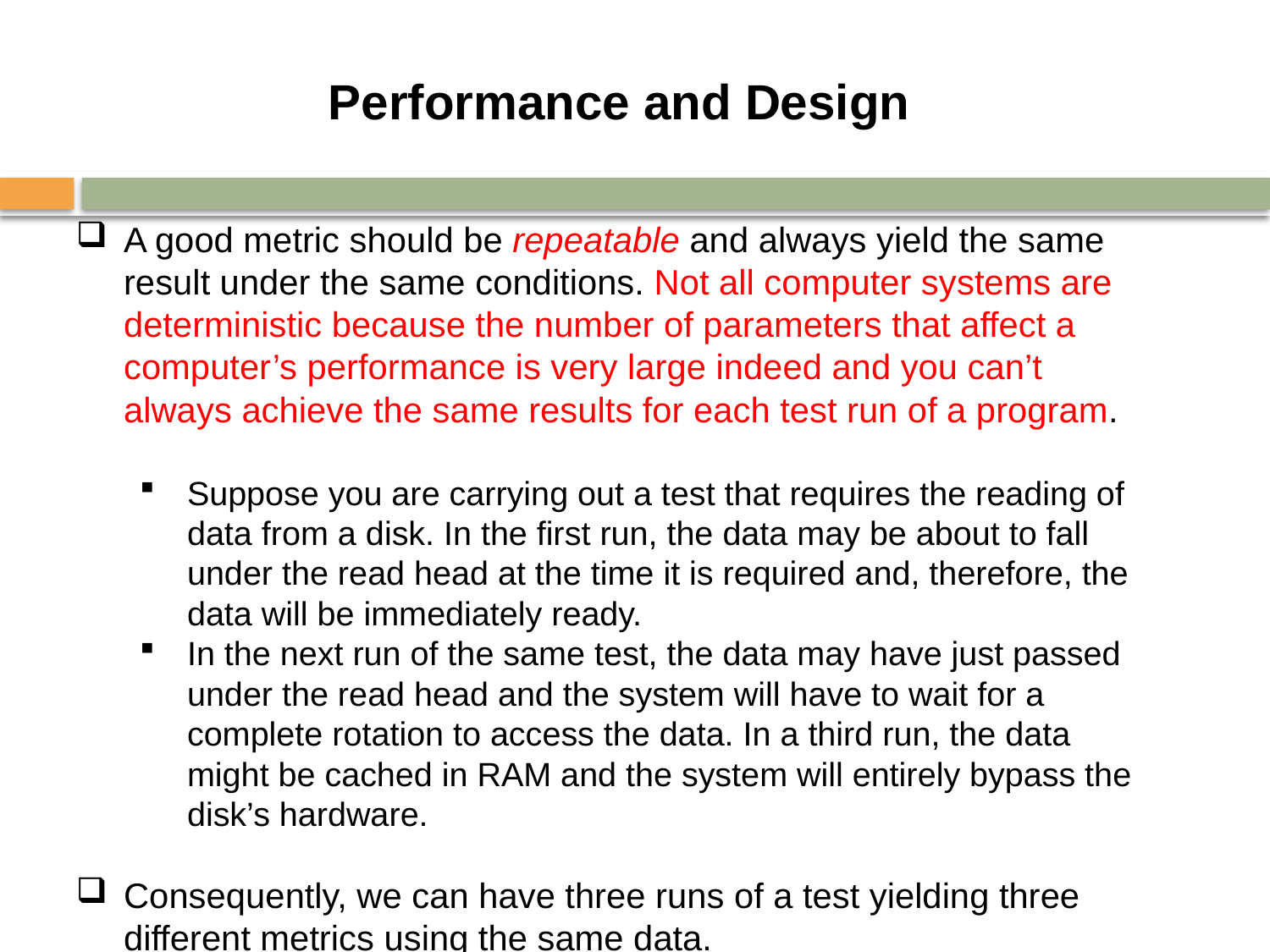

Performance and Design
A good metric should be repeatable and always yield the same result under the same conditions. Not all computer systems are deterministic because the number of parameters that affect a computer’s performance is very large indeed and you can’t always achieve the same results for each test run of a program.

Suppose you are carrying out a test that requires the reading of data from a disk. In the first run, the data may be about to fall under the read head at the time it is required and, therefore, the data will be immediately ready.
In the next run of the same test, the data may have just passed under the read head and the system will have to wait for a complete rotation to access the data. In a third run, the data might be cached in RAM and the system will entirely bypass the disk’s hardware.

Consequently, we can have three runs of a test yielding three different metrics using the same data.